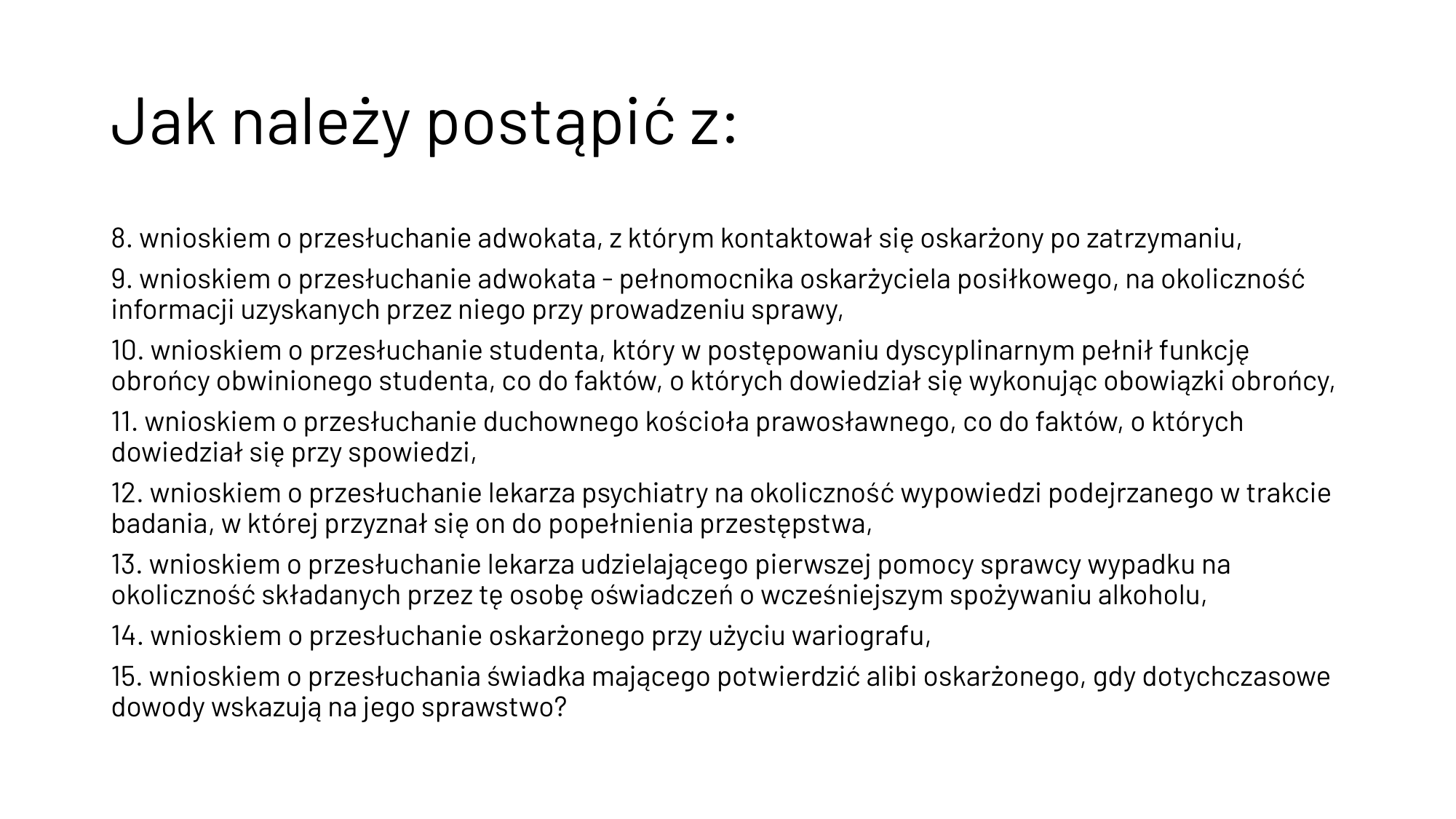

# Jak należy postąpić z:
8. wnioskiem o przesłuchanie adwokata, z którym kontaktował się oskarżony po zatrzymaniu,
9. wnioskiem o przesłuchanie adwokata - pełnomocnika oskarżyciela posiłkowego, na okoliczność informacji uzyskanych przez niego przy prowadzeniu sprawy,
10. wnioskiem o przesłuchanie studenta, który w postępowaniu dyscyplinarnym pełnił funkcję obrońcy obwinionego studenta, co do faktów, o których dowiedział się wykonując obowiązki obrońcy,
11. wnioskiem o przesłuchanie duchownego kościoła prawosławnego, co do faktów, o których dowiedział się przy spowiedzi,
12. wnioskiem o przesłuchanie lekarza psychiatry na okoliczność wypowiedzi podejrzanego w trakcie badania, w której przyznał się on do popełnienia przestępstwa,
13. wnioskiem o przesłuchanie lekarza udzielającego pierwszej pomocy sprawcy wypadku na okoliczność składanych przez tę osobę oświadczeń o wcześniejszym spożywaniu alkoholu,
14. wnioskiem o przesłuchanie oskarżonego przy użyciu wariografu,
15. wnioskiem o przesłuchania świadka mającego potwierdzić alibi oskarżonego, gdy dotychczasowe dowody wskazują na jego sprawstwo?